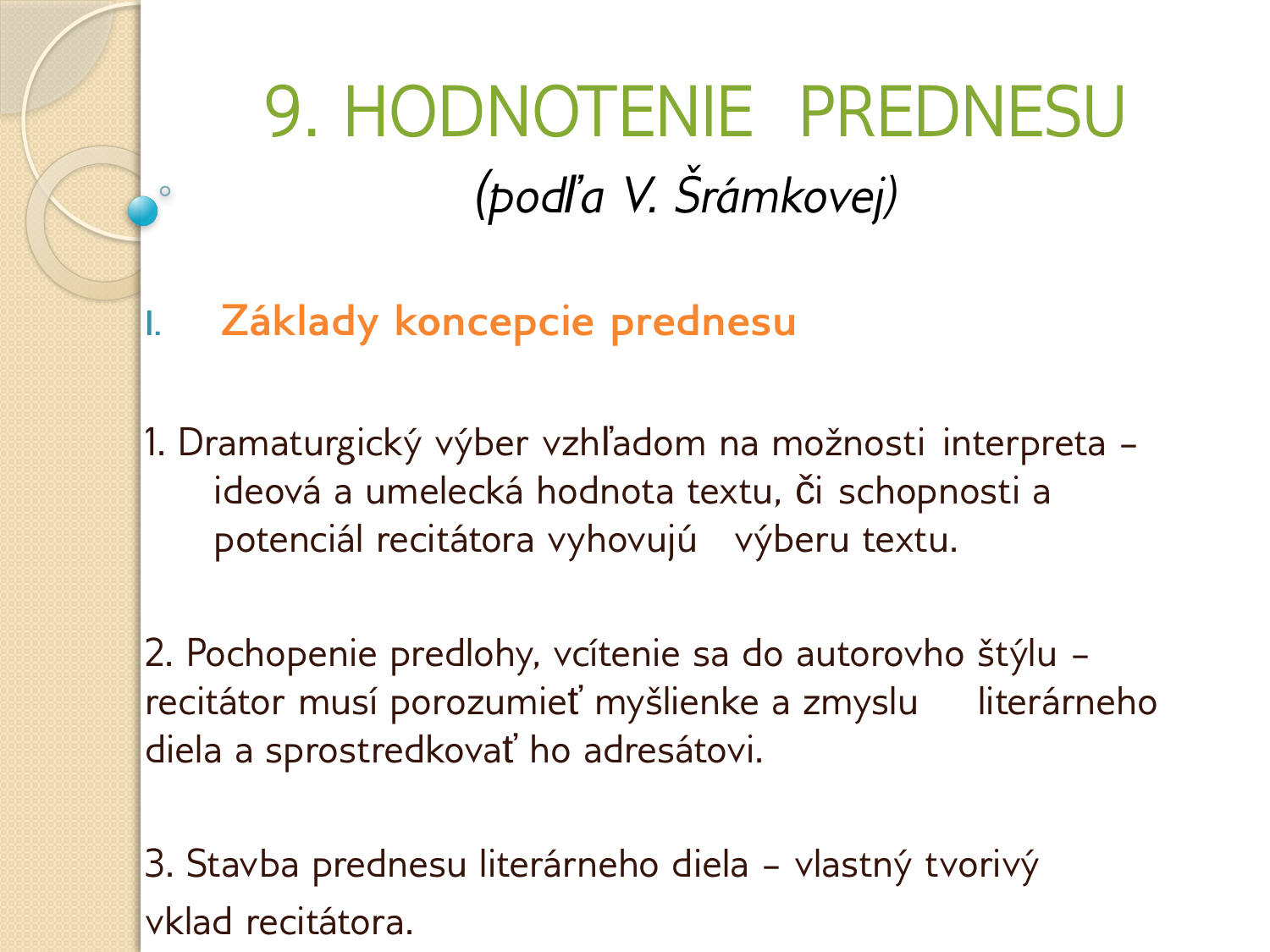

# 9. HODNOTENIE  PREDNESU (podľa V. Šrámkovej)

Základy koncepcie prednesu

1. Dramaturgický výber vzhľadom na možnosti 	interpreta – ideová a umelecká hodnota textu, či 	schopnosti a potenciál recitátora vyhovujú	výberu textu.

2. Pochopenie predlohy, vcítenie sa do autorovho štýlu – 	recitátor musí porozumieť myšlienke a zmyslu 	literárneho diela a sprostredkovať ho adresátovi.

3. Stavba prednesu literárneho diela – vlastný tvorivý
	vklad recitátora.